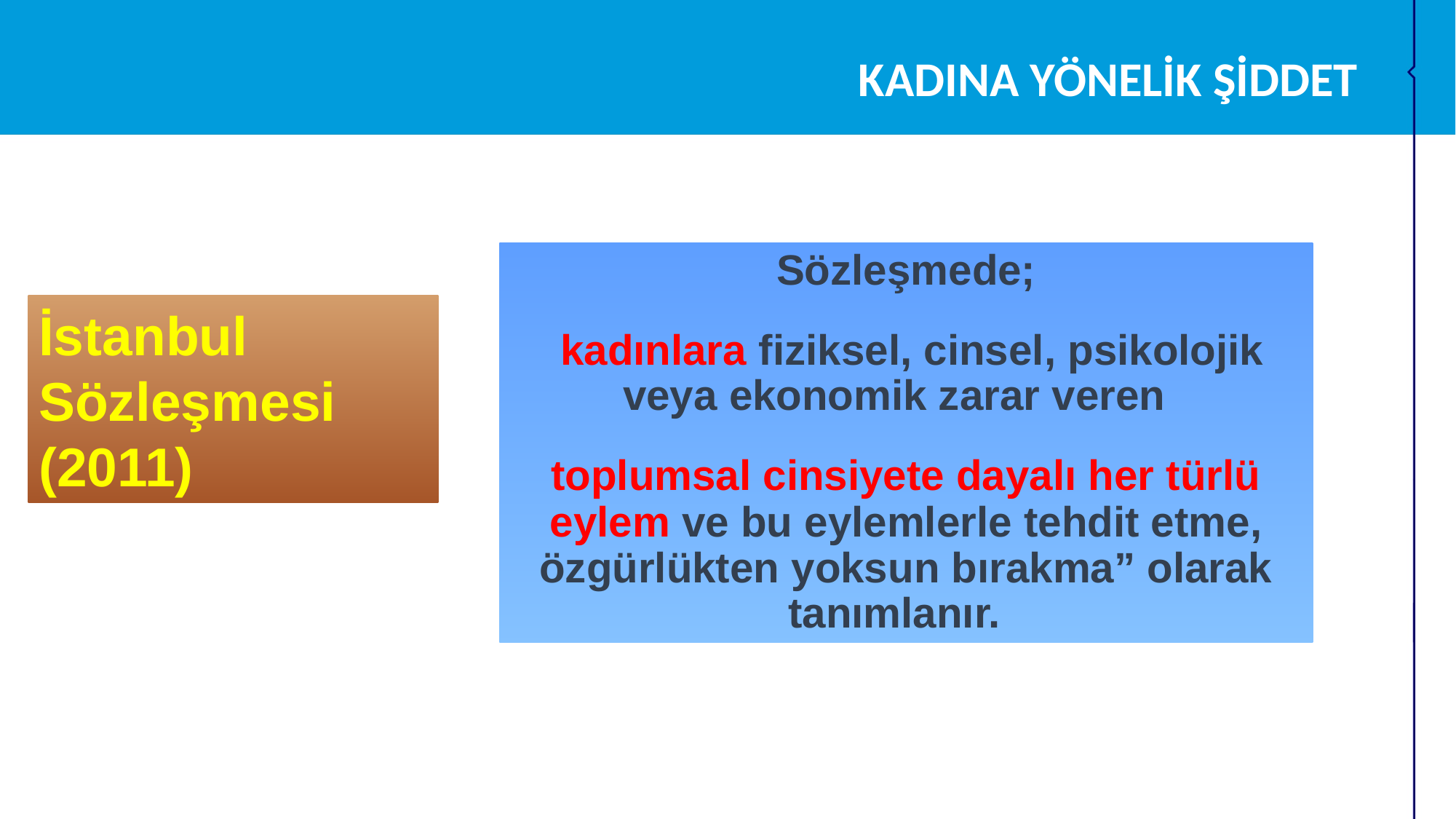

KADINA YÖNELİK ŞİDDET

Sözleşmede;
 kadınlara fiziksel, cinsel, psikolojik veya ekonomik zarar veren
toplumsal cinsiyete dayalı her türlü eylem ve bu eylemlerle tehdit etme, özgürlükten yoksun bırakma” olarak tanımlanır.
İstanbul Sözleşmesi
(2011)